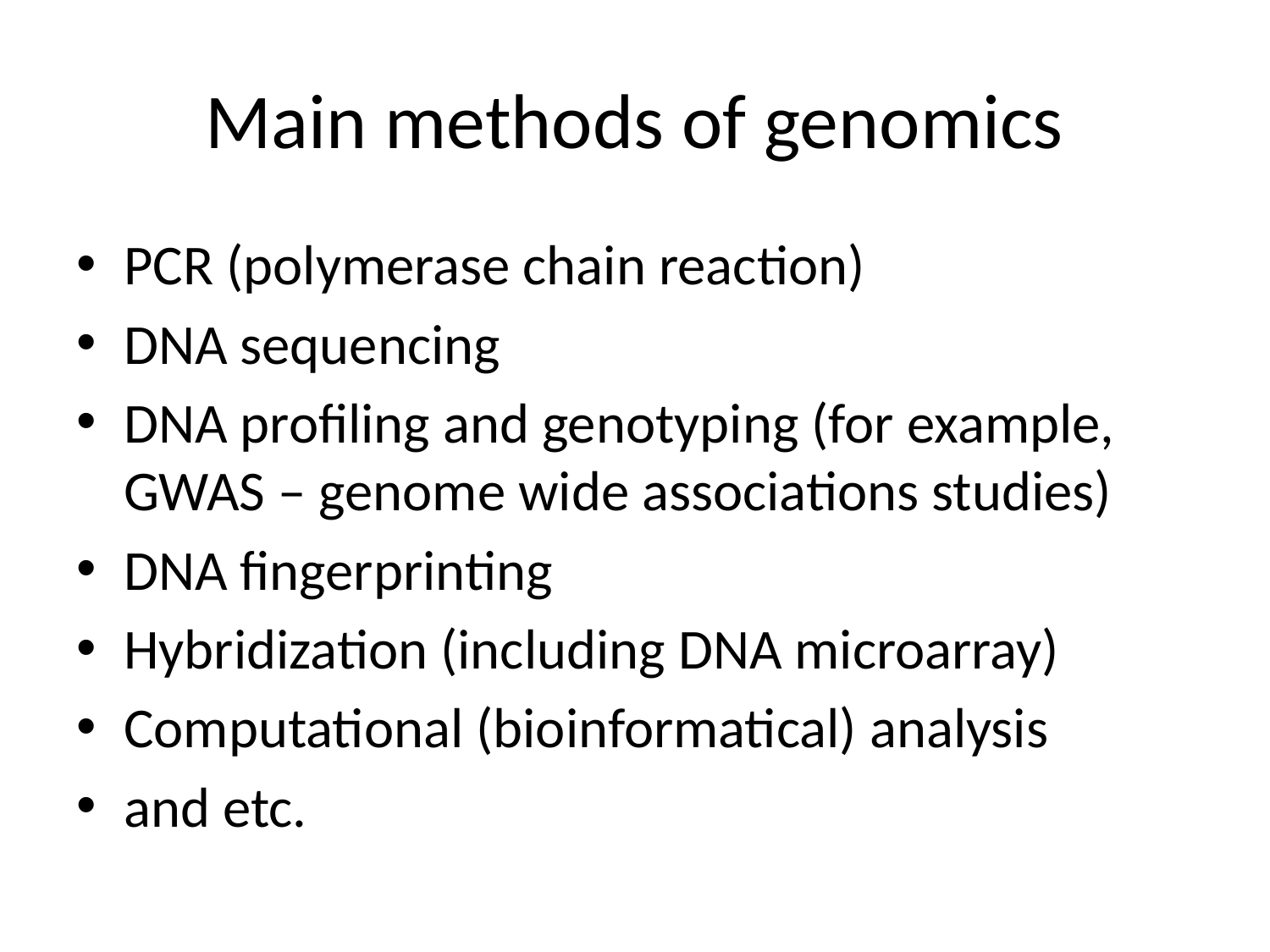

# Main methods of genomics
PCR (polymerase chain reaction)
DNA sequencing
DNA profiling and genotyping (for example, GWAS – genome wide associations studies)
DNA fingerprinting
Hybridization (including DNA microarray)
Computational (bioinformatical) analysis
and etc.